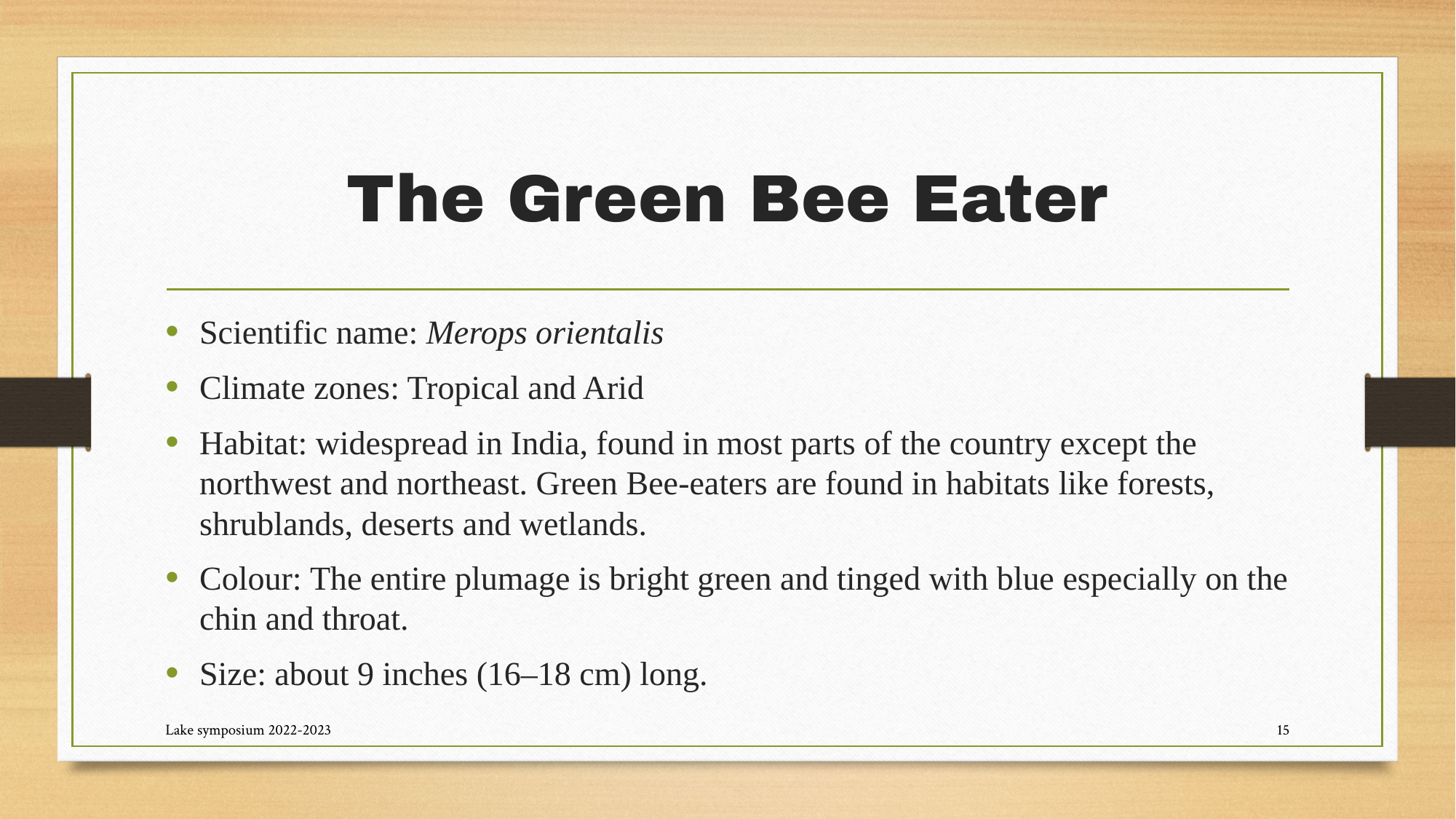

# The Green Bee Eater
Scientific name: Merops orientalis
Climate zones: Tropical and Arid
Habitat: widespread in India, found in most parts of the country except the northwest and northeast. Green Bee-eaters are found in habitats like forests, shrublands, deserts and wetlands.
Colour: The entire plumage is bright green and tinged with blue especially on the chin and throat.
Size: about 9 inches (16–18 cm) long.
Lake symposium 2022-2023
15